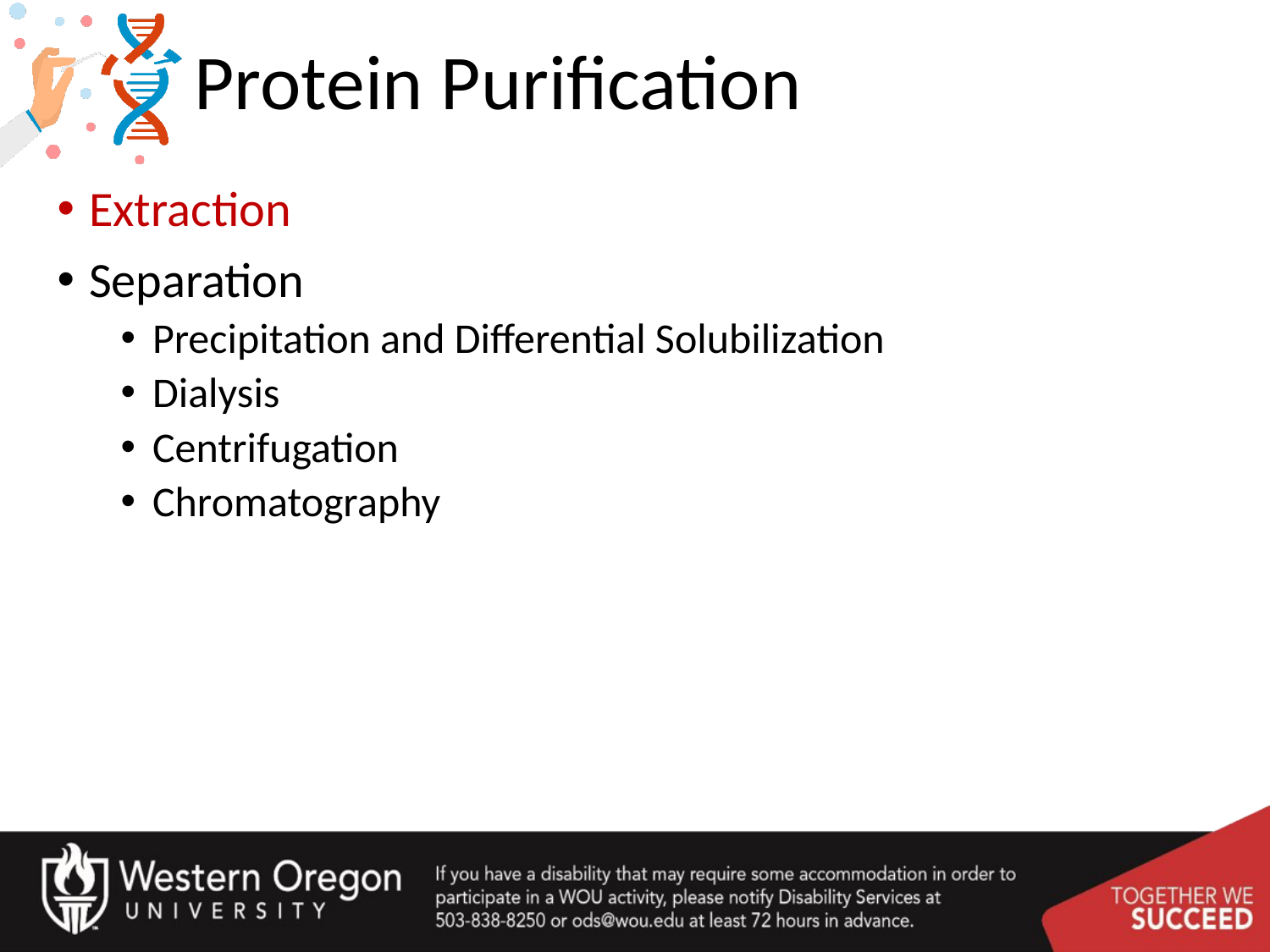

# Protein Purification
Extraction
Separation
Precipitation and Differential Solubilization
Dialysis
Centrifugation
Chromatography